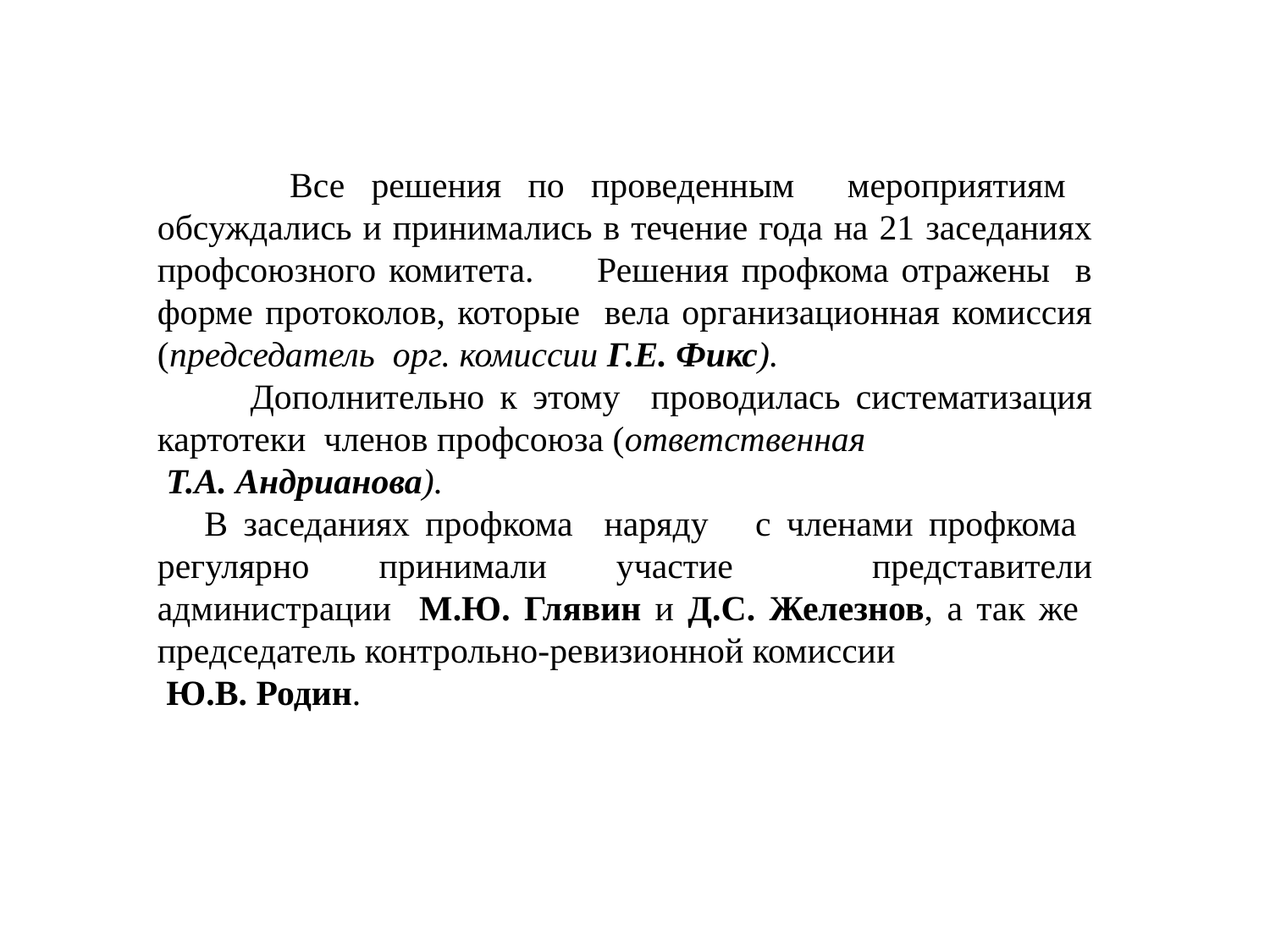

Все решения по проведенным  мероприятиям  обсуждались и принимались в течение года на 21 заседаниях профсоюзного комитета.     Решения профкома отражены  в форме протоколов, которые  вела организационная комиссия (председатель  орг. комиссии Г.Е. Фикс).
      Дополнительно к этому  проводилась систематизация картотеки  членов профсоюза (ответственная
 Т.А. Андрианова).
   В заседаниях профкома  наряду   с членами профкома  регулярно принимали участие  представители администрации  М.Ю. Глявин и Д.С. Железнов, а так же  председатель контрольно-ревизионной комиссии
 Ю.В. Родин.